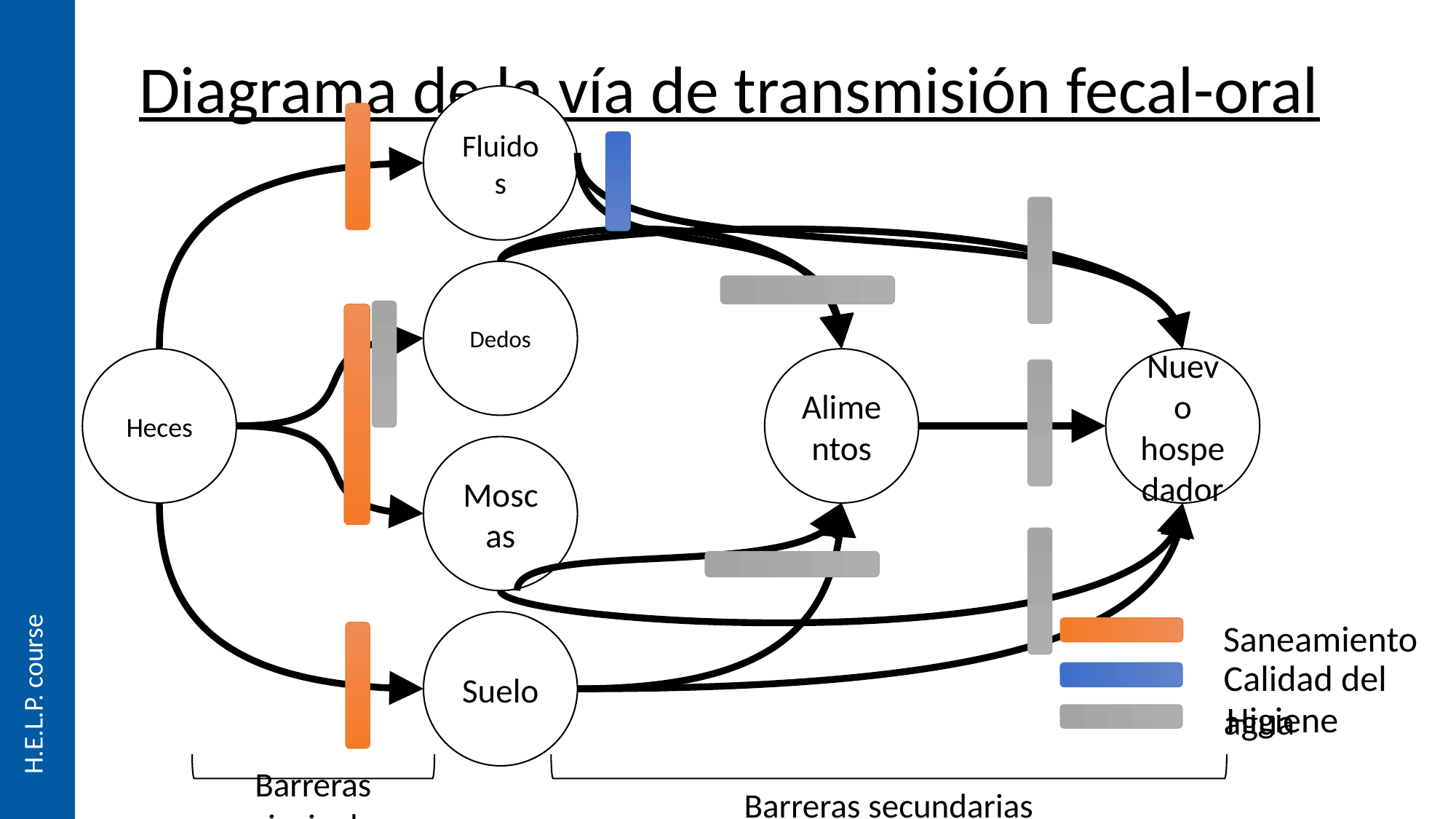

# Diagrama de la vía de transmisión fecal-oral
Fluidos
Dedos
Moscas
Suelo
Heces
Alimentos
Nuevo hospedador

Barreras secundarias

Saneamiento

Calidad del agua

Higiene

Barreras principales